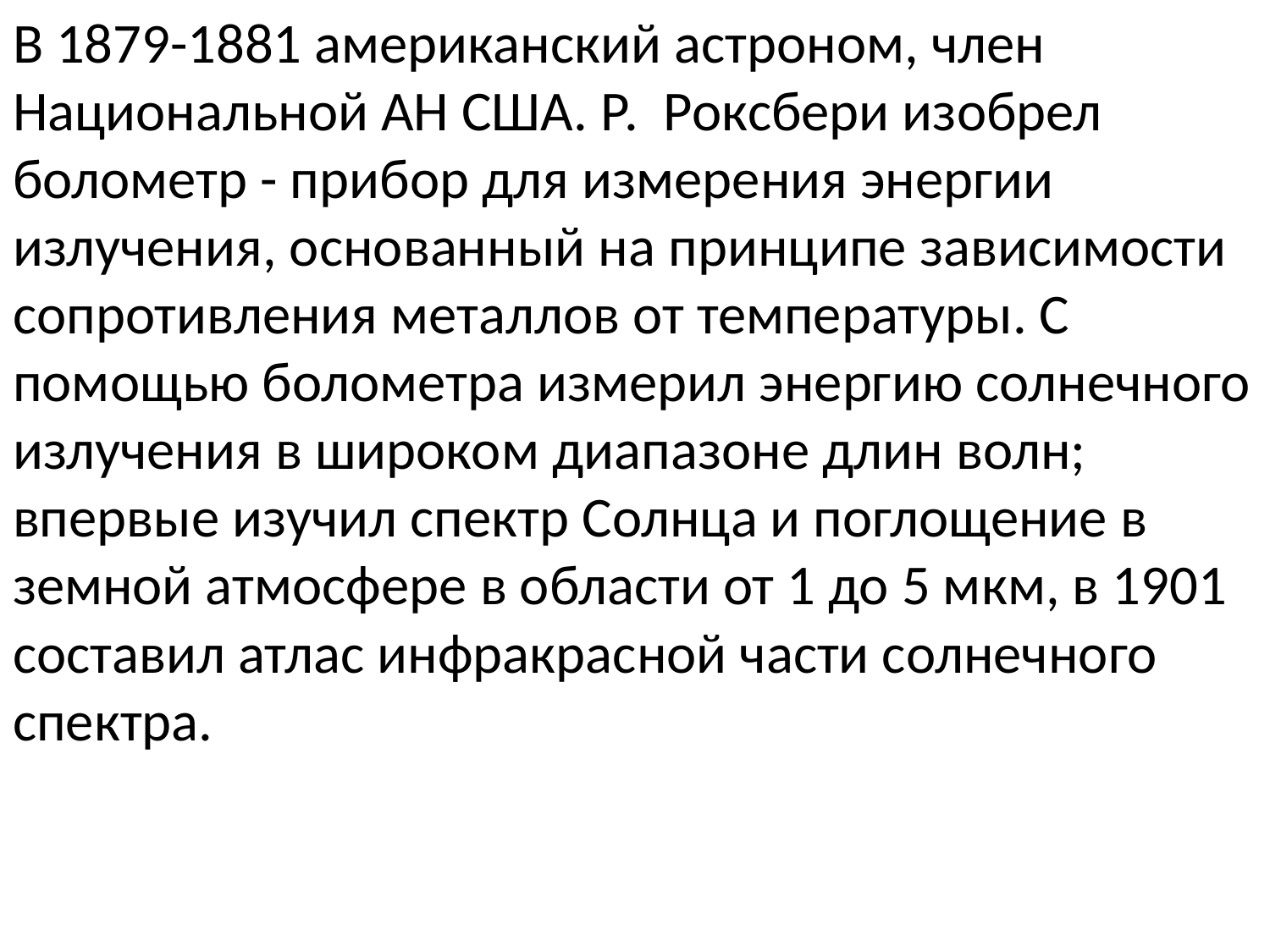

В 1879-1881 американский астроном, член Национальной АН США. Р.  Роксбери изобрел болометр - прибор для измерения энергии излучения, основанный на принципе зависимости сопротивления металлов от температуры. С помощью болометра измерил энергию солнечного излучения в широком диапазоне длин волн; впервые изучил спектр Солнца и поглощение в земной атмосфере в области от 1 до 5 мкм, в 1901 составил атлас инфракрасной части солнечного спектра.